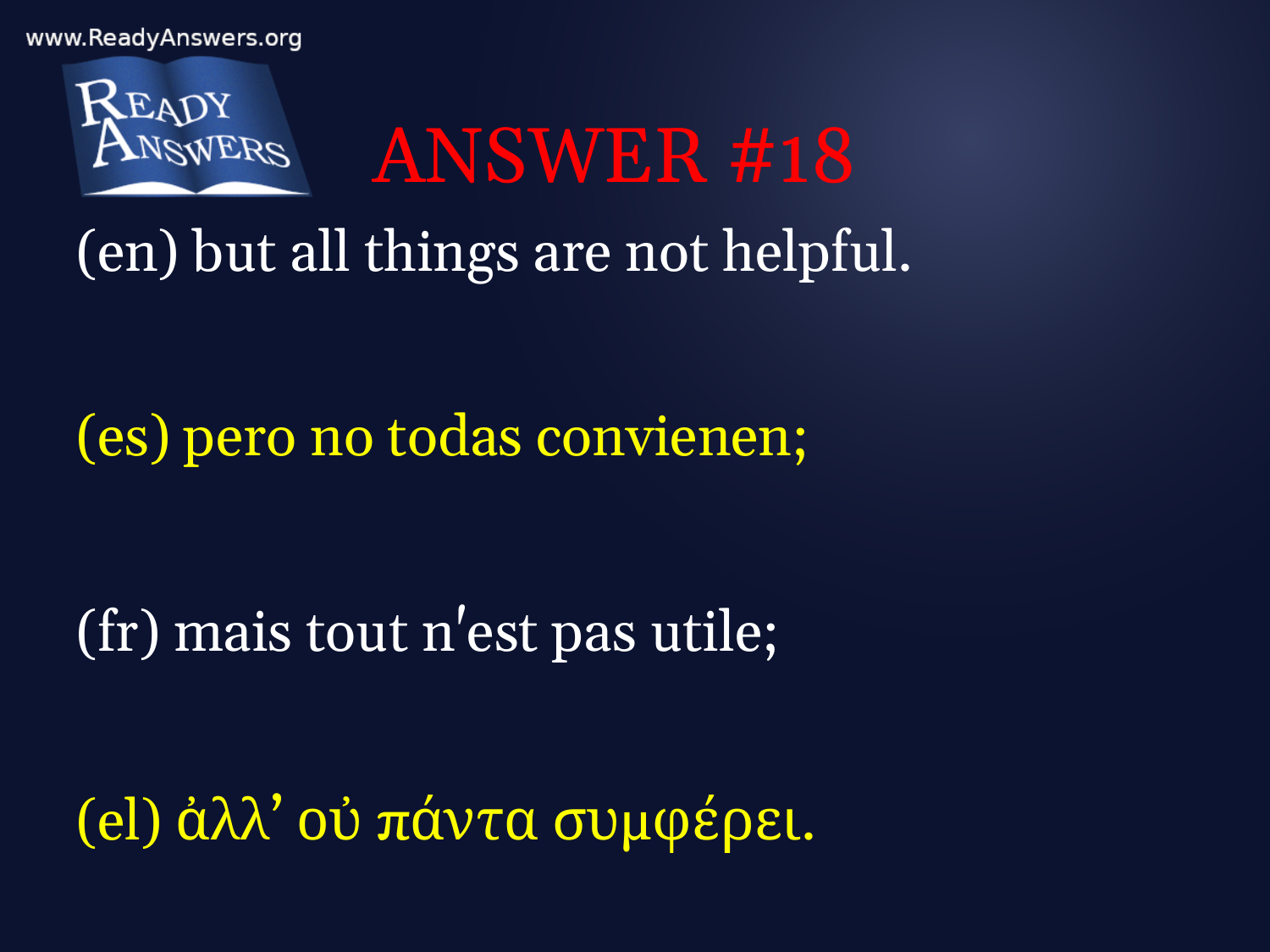

# ANSWER #18
(en) but all things are not helpful.
(es) pero no todas convienen;
(fr) mais tout n'est pas utile;
(el) ἀλλ’ οὐ πάντα συμφέρει.